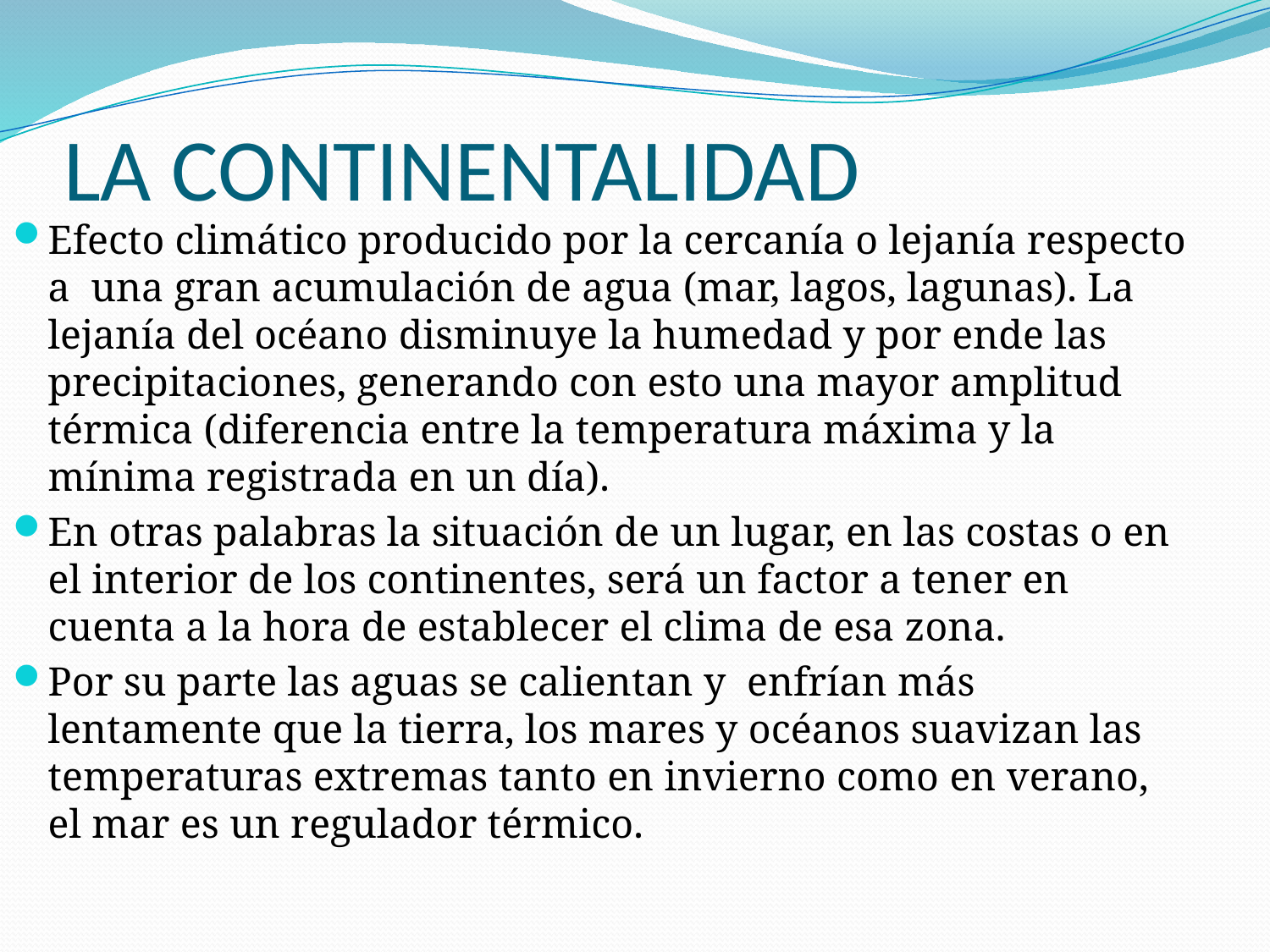

# LA CONTINENTALIDAD
Efecto climático producido por la cercanía o lejanía respecto a  una gran acumulación de agua (mar, lagos, lagunas). La lejanía del océano disminuye la humedad y por ende las precipitaciones, generando con esto una mayor amplitud térmica (diferencia entre la temperatura máxima y la mínima registrada en un día).
En otras palabras la situación de un lugar, en las costas o en el interior de los continentes, será un factor a tener en cuenta a la hora de establecer el clima de esa zona.
Por su parte las aguas se calientan y  enfrían más lentamente que la tierra, los mares y océanos suavizan las temperaturas extremas tanto en invierno como en verano, el mar es un regulador térmico.